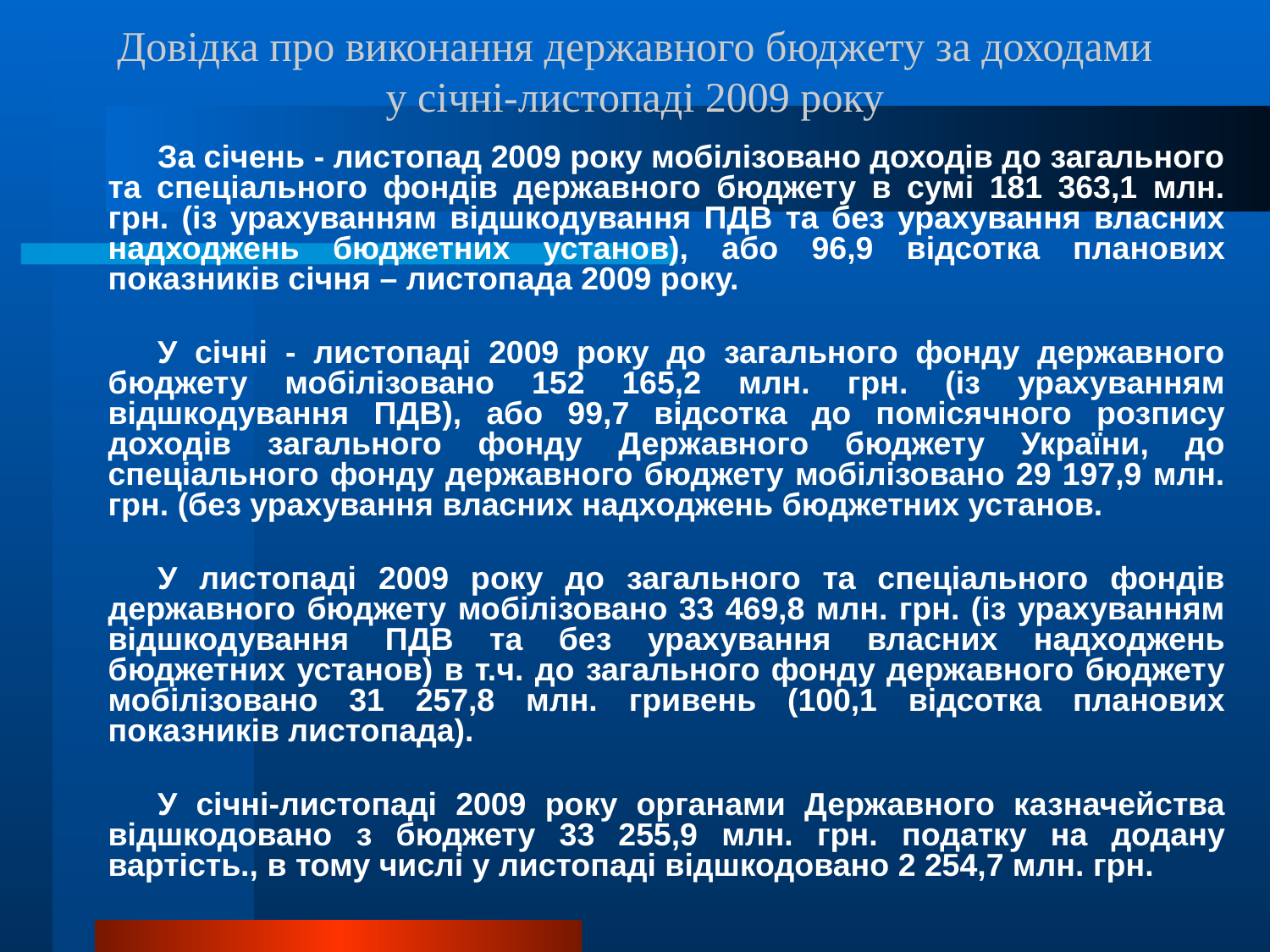

# Довідка про виконання державного бюджету за доходами у січні-листопаді 2009 року
За січень - листопад 2009 року мобілізовано доходів до загального та спеціального фондів державного бюджету в сумі 181 363,1 млн. грн. (із урахуванням відшкодування ПДВ та без урахування власних надходжень бюджетних установ), або 96,9 відсотка планових показників січня – листопада 2009 року.

У січні - листопаді 2009 року до загального фонду державного бюджету мобілізовано 152 165,2 млн. грн. (із урахуванням відшкодування ПДВ), або 99,7 відсотка до помісячного розпису доходів загального фонду Державного бюджету України, до спеціального фонду державного бюджету мобілізовано 29 197,9 млн. грн. (без урахування власних надходжень бюджетних установ.

У листопаді 2009 року до загального та спеціального фондів державного бюджету мобілізовано 33 469,8 млн. грн. (із урахуванням відшкодування ПДВ та без урахування власних надходжень бюджетних установ) в т.ч. до загального фонду державного бюджету мобілізовано 31 257,8 млн. гривень (100,1 відсотка планових показників листопада).

У січні-листопаді 2009 року органами Державного казначейства відшкодовано з бюджету 33 255,9 млн. грн. податку на додану вартість., в тому числі у листопаді відшкодовано 2 254,7 млн. грн.